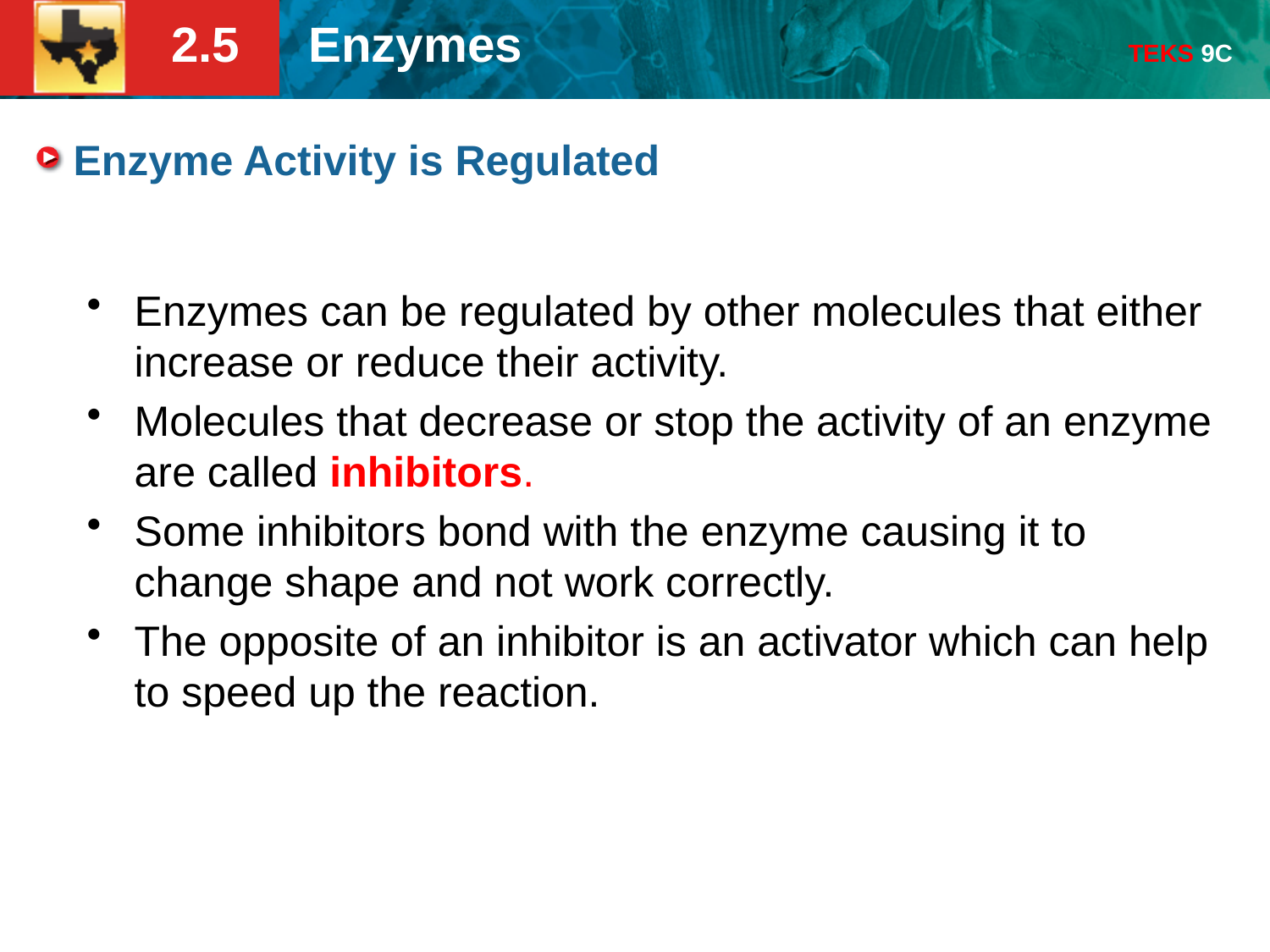

# Enzyme Activity is Regulated
Enzymes can be regulated by other molecules that either increase or reduce their activity.
Molecules that decrease or stop the activity of an enzyme are called inhibitors.
Some inhibitors bond with the enzyme causing it to change shape and not work correctly.
The opposite of an inhibitor is an activator which can help to speed up the reaction.